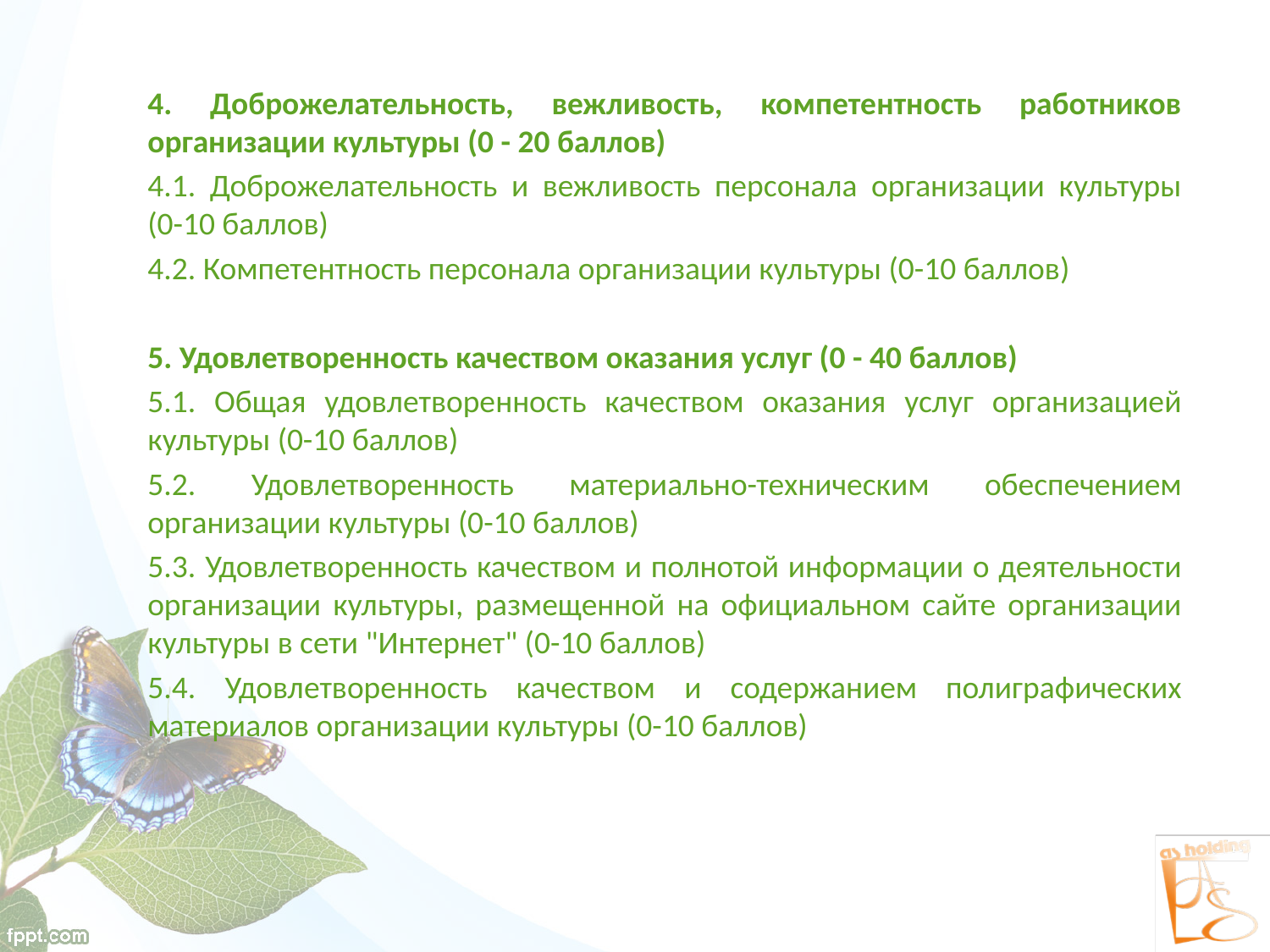

4. Доброжелательность, вежливость, компетентность работников организации культуры (0 - 20 баллов)
4.1. Доброжелательность и вежливость персонала организации культуры (0-10 баллов)
4.2. Компетентность персонала организации культуры (0-10 баллов)

5. Удовлетворенность качеством оказания услуг (0 - 40 баллов)
5.1. Общая удовлетворенность качеством оказания услуг организацией культуры (0-10 баллов)
5.2. Удовлетворенность материально-техническим обеспечением организации культуры (0-10 баллов)
5.3. Удовлетворенность качеством и полнотой информации о деятельности организации культуры, размещенной на официальном сайте организации культуры в сети "Интернет" (0-10 баллов)
5.4. Удовлетворенность качеством и содержанием полиграфических материалов организации культуры (0-10 баллов)